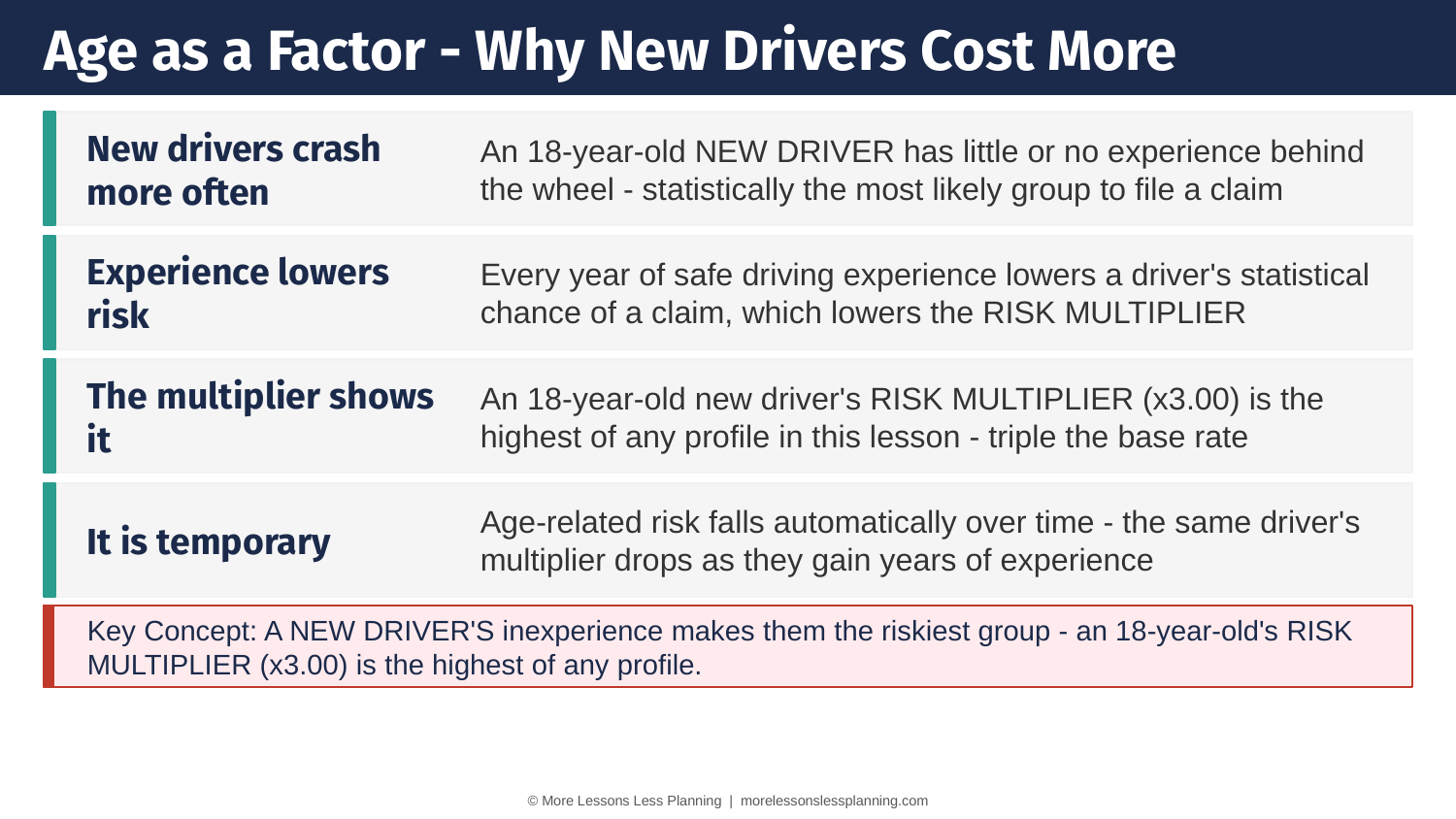

Age as a Factor - Why New Drivers Cost More

New drivers crash more often
An 18-year-old NEW DRIVER has little or no experience behind the wheel - statistically the most likely group to file a claim

Experience lowers risk
Every year of safe driving experience lowers a driver's statistical chance of a claim, which lowers the RISK MULTIPLIER

The multiplier shows it
An 18-year-old new driver's RISK MULTIPLIER (x3.00) is the highest of any profile in this lesson - triple the base rate

It is temporary
Age-related risk falls automatically over time - the same driver's multiplier drops as they gain years of experience

Key Concept: A NEW DRIVER'S inexperience makes them the riskiest group - an 18-year-old's RISK MULTIPLIER (x3.00) is the highest of any profile.
© More Lessons Less Planning  |  morelessonslessplanning.com